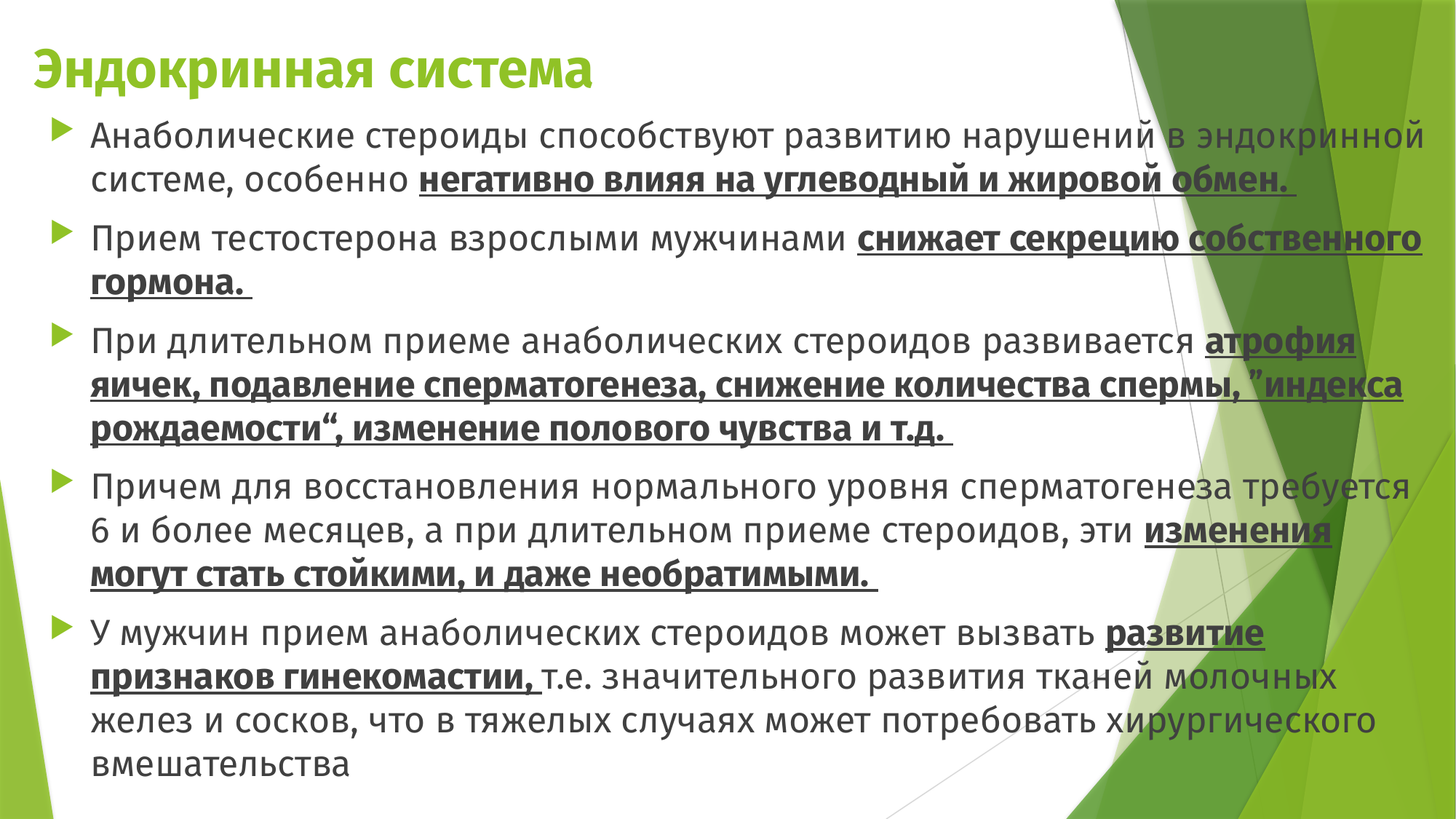

# Эндокринная система
Анаболические стероиды способствуют развитию нарушений в эндокринной системе, особенно негативно влияя на углеводный и жировой обмен.
Прием тестостерона взрослыми мужчинами снижает секрецию собственного гормона.
При длительном приеме анаболических стероидов развивается атрофия яичек, подавление сперматогенеза, снижение количества спермы, ˮиндекса рождаемости“, изменение полового чувства и т.д.
Причем для восстановления нормального уровня сперматогенеза требуется 6 и более месяцев, а при длительном приеме стероидов, эти изменения могут стать стойкими, и даже необратимыми.
У мужчин прием анаболических стероидов может вызвать развитие признаков гинекомастии, т.е. значительного развития тканей молочных желез и сосков, что в тяжелых случаях может потребовать хирургического вмешательства